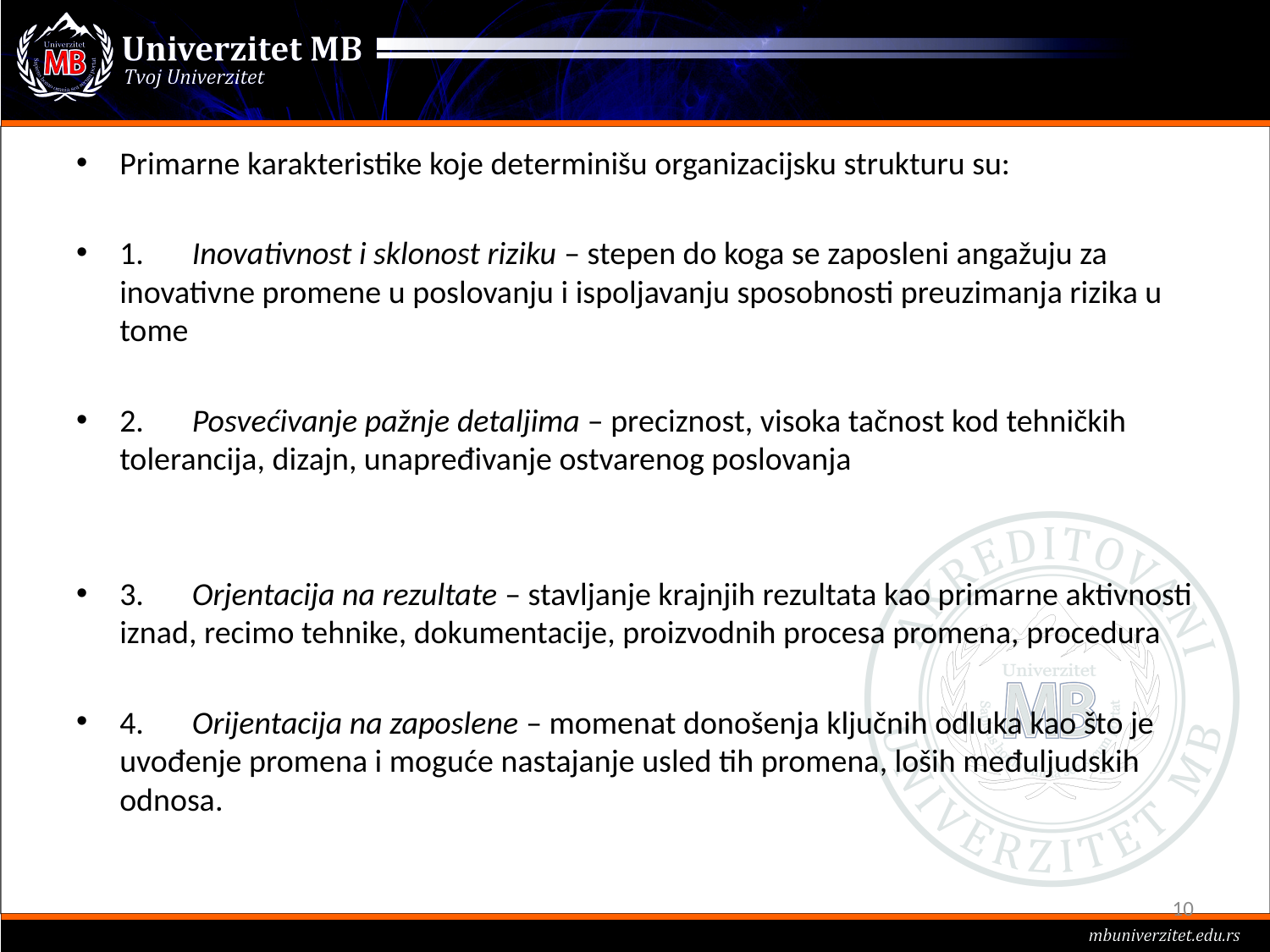

#
Primarne karakteristike koje determinišu organizacijsku strukturu su:

1.	Inovativnost i sklonost riziku – stepen do koga se zaposleni angažuju za inovativne promene u poslovanju i ispoljavanju sposobnosti preuzimanja rizika u tome

2.	Posvećivanje pažnje detaljima – preciznost, visoka tačnost kod tehničkih tolerancija, dizajn, unapređivanje ostvarenog poslovanja

3.	Orjentacija na rezultate – stavljanje krajnjih rezultata kao primarne aktivnosti iznad, recimo tehnike, dokumentacije, proizvodnih procesa promena, procedura

4.	Orijentacija na zaposlene – momenat donošenja ključnih odluka kao što je uvođenje promena i moguće nastajanje usled tih promena, loših međuljudskih odnosa.

10